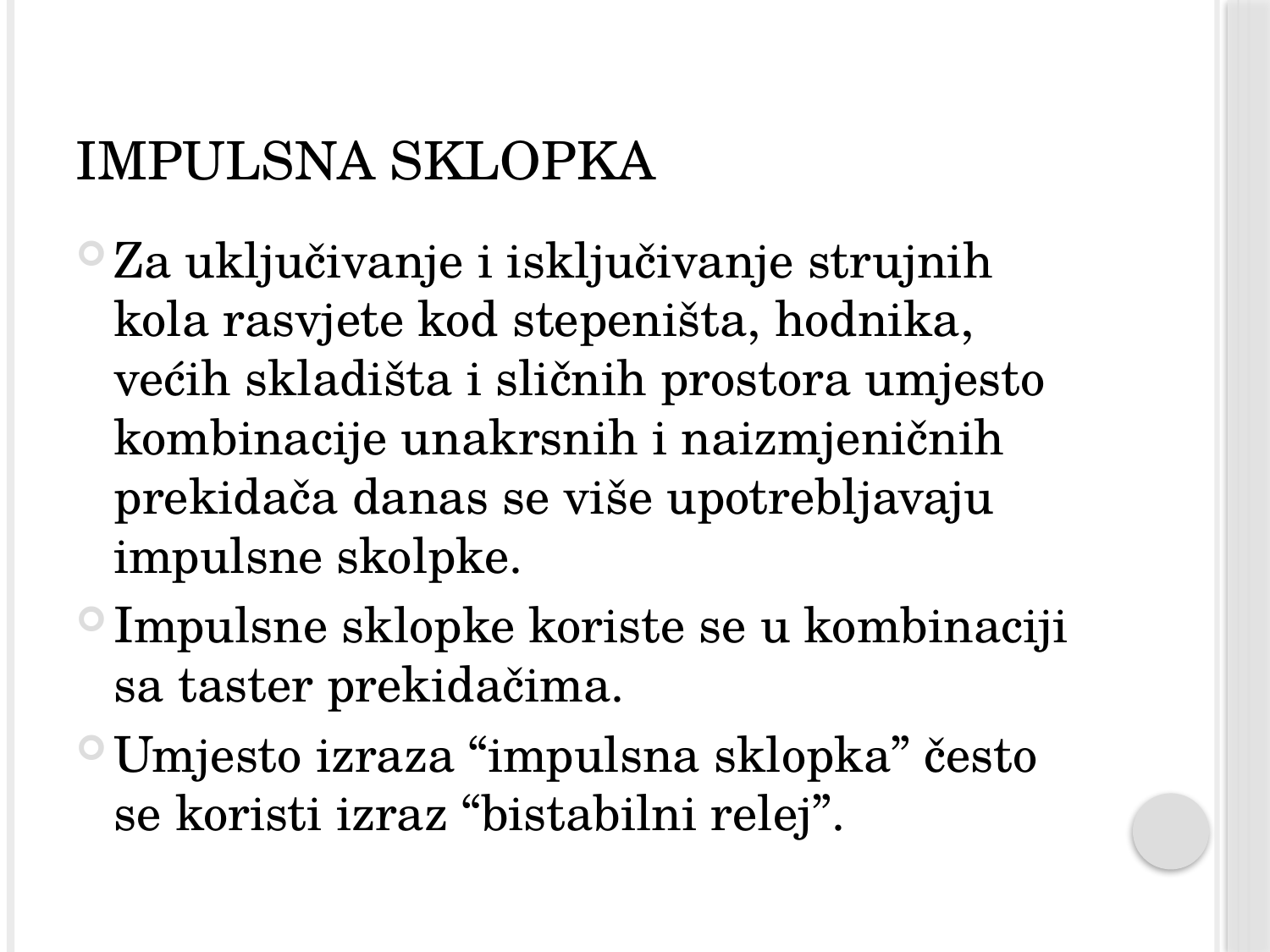

# Impulsna sklopka
Za uključivanje i isključivanje strujnih kola rasvjete kod stepeništa, hodnika, većih skladišta i sličnih prostora umjesto kombinacije unakrsnih i naizmjeničnih prekidača danas se više upotrebljavaju impulsne skolpke.
Impulsne sklopke koriste se u kombinaciji sa taster prekidačima.
Umjesto izraza “impulsna sklopka” često se koristi izraz “bistabilni relej”.